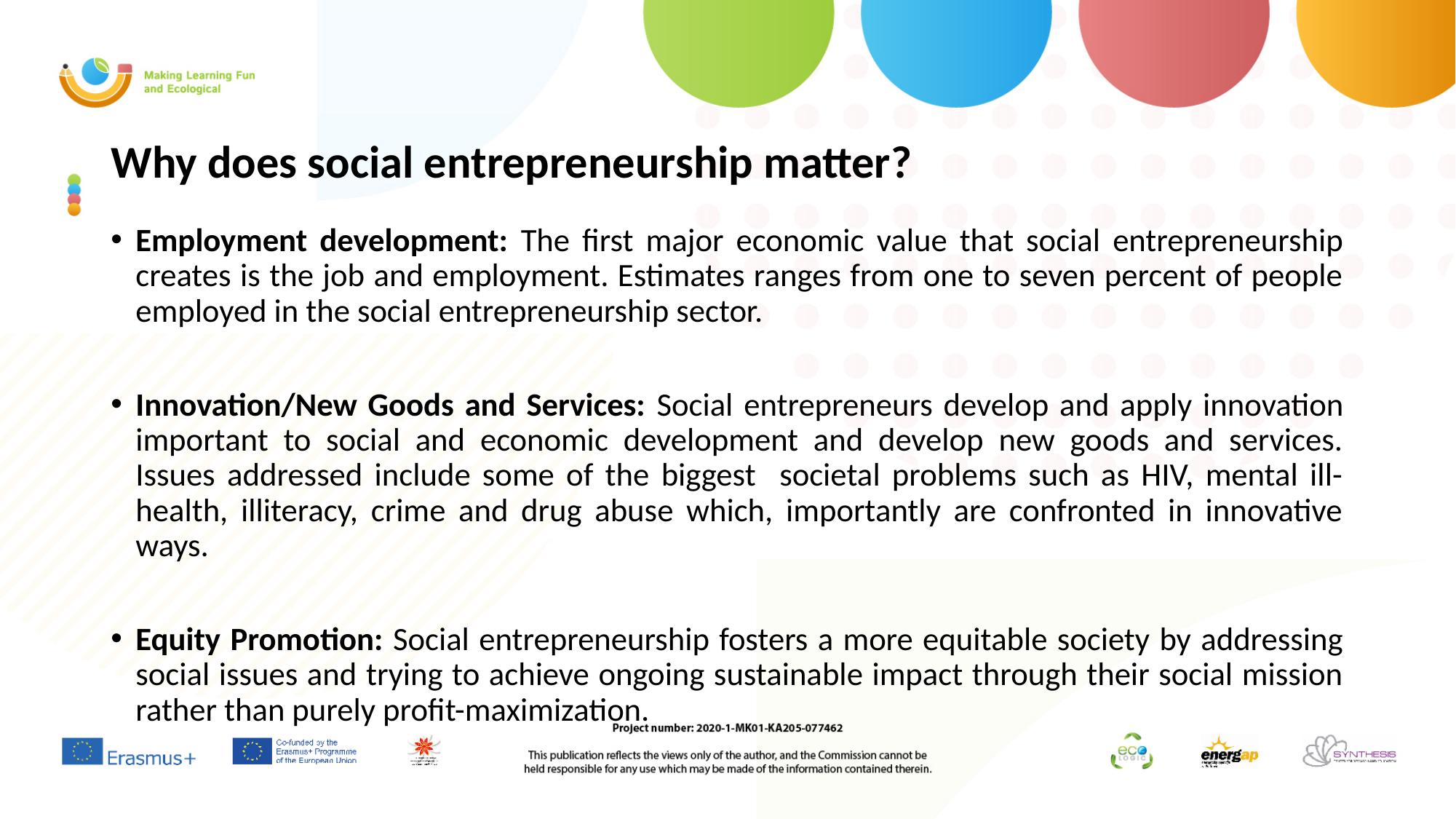

# Why does social entrepreneurship matter?
Employment development: The first major economic value that social entrepreneurship creates is the job and employment. Estimates ranges from one to seven percent of people employed in the social entrepreneurship sector.

Innovation/New Goods and Services: Social entrepreneurs develop and apply innovation important to social and economic development and develop new goods and services. Issues addressed include some of the biggest  societal problems such as HIV, mental ill-health, illiteracy, crime and drug abuse which, importantly are confronted in innovative ways.

Equity Promotion: Social entrepreneurship fosters a more equitable society by addressing social issues and trying to achieve ongoing sustainable impact through their social mission rather than purely profit-maximization.